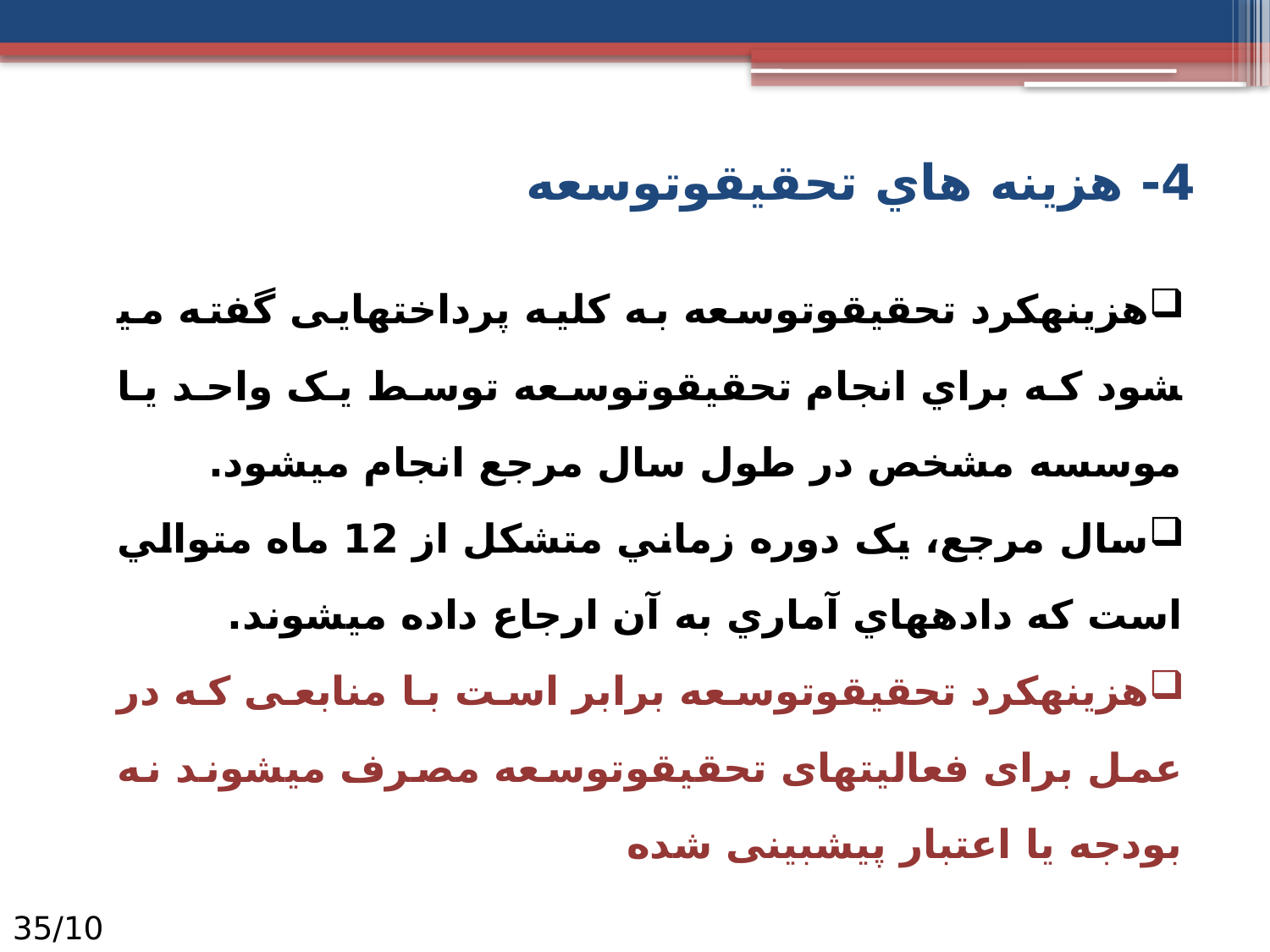

# 4- هزينه هاي تحقیق‏و‏توسعه
هزينه­کرد تحقیق‏و‏توسعه به کليه پرداخت­هايی گفته می­شود که براي انجام تحقیق‏و‏توسعه توسط يک واحد يا موسسه مشخص در طول سال مرجع انجام مي­شود.
سال مرجع، يک دوره زماني متشکل از 12 ماه متوالي است که داده­هاي آماري به آن ارجاع داده مي­شوند.
هزینه­کرد تحقیق‏و‏توسعه برابر است با منابعی که در عمل برای فعالیت­های تحقیق‏و‏توسعه مصرف می­شوند نه بودجه يا اعتبار پیش­بینی شده
10/35